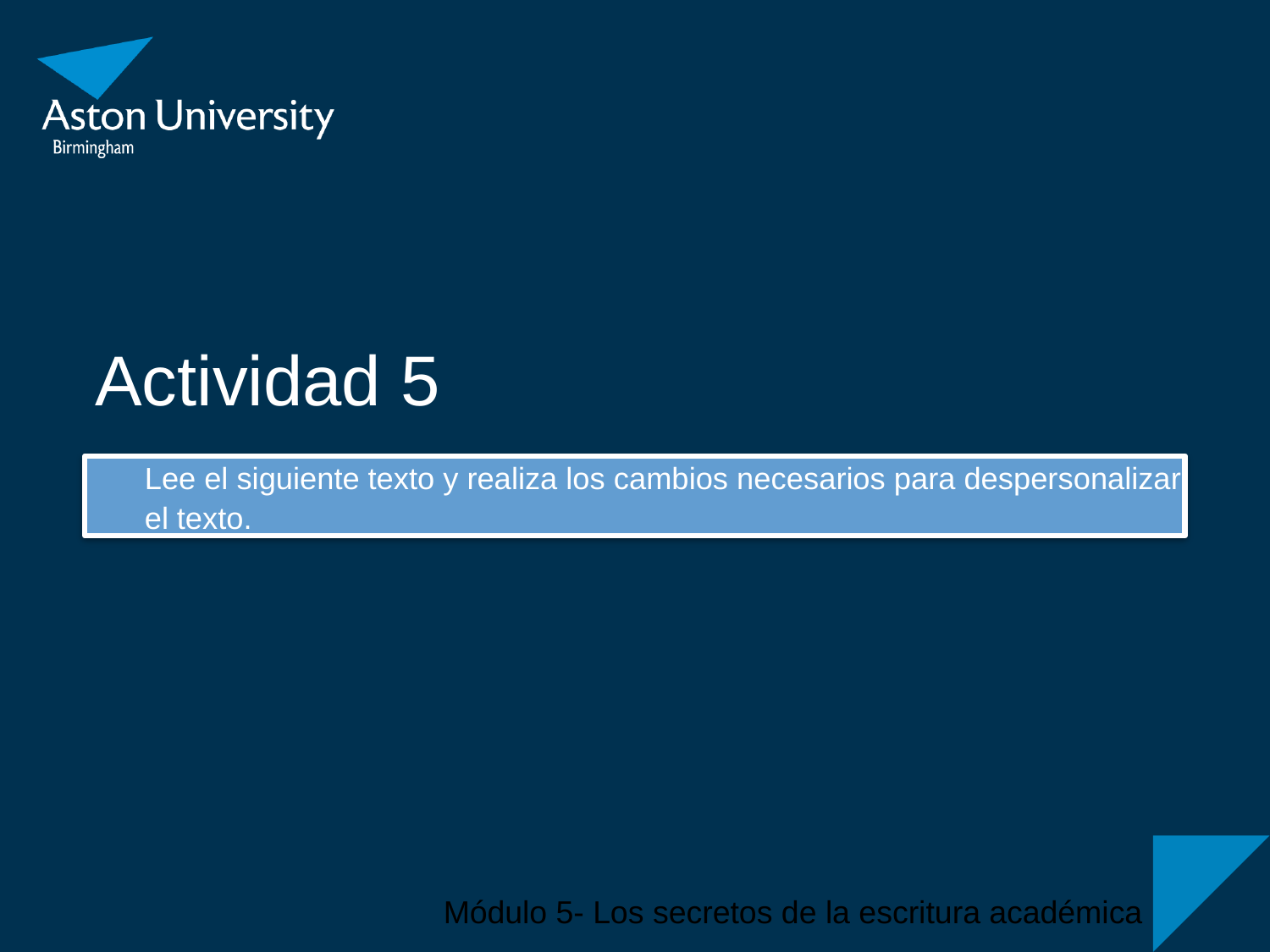

# Actividad 5
Lee el siguiente texto y realiza los cambios necesarios para despersonalizar el texto.

Módulo 5- Los secretos de la escritura académica